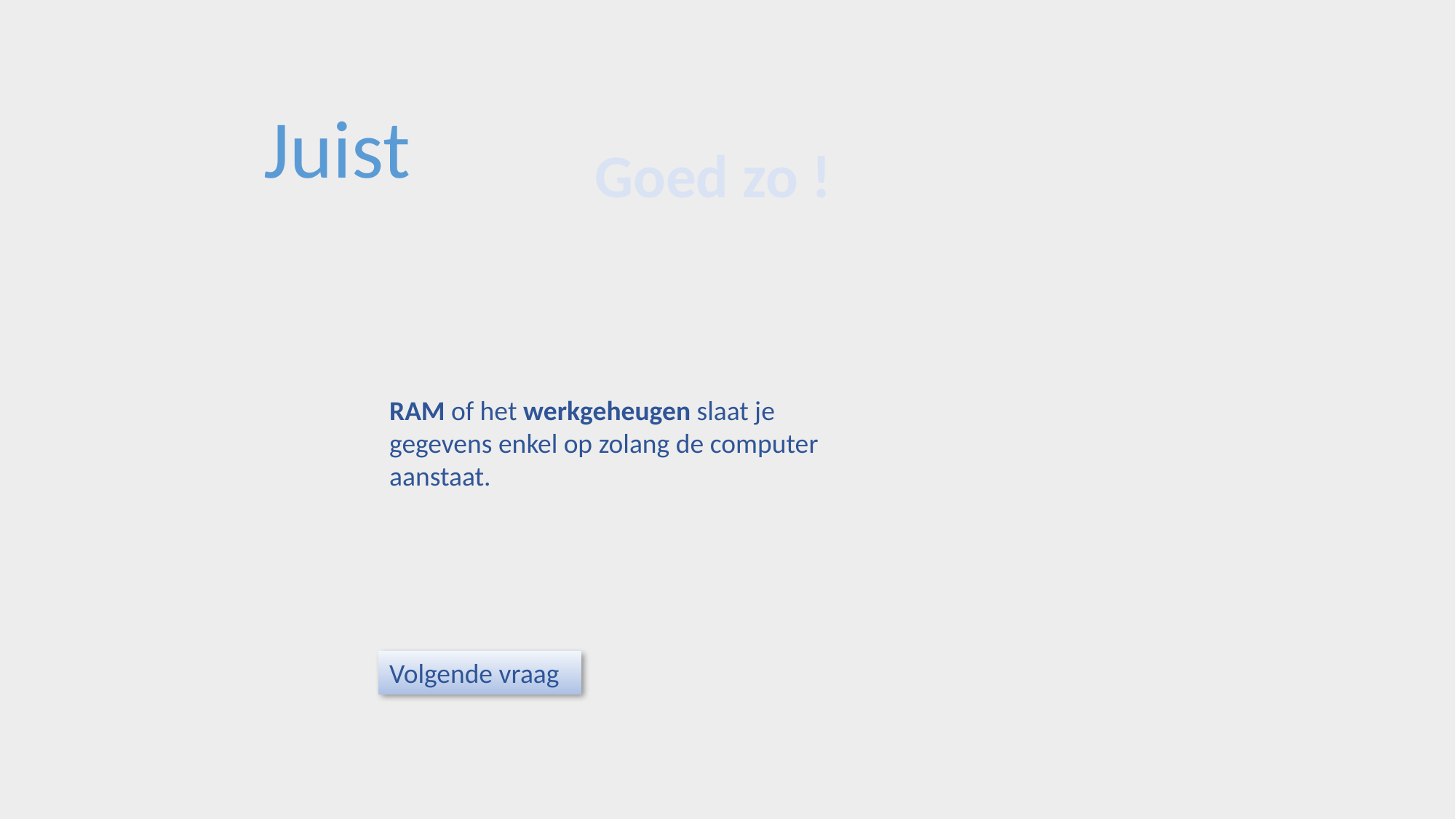

Juist
Goed zo !
RAM of het werkgeheugen slaat je gegevens enkel op zolang de computer aanstaat.
Volgende vraag